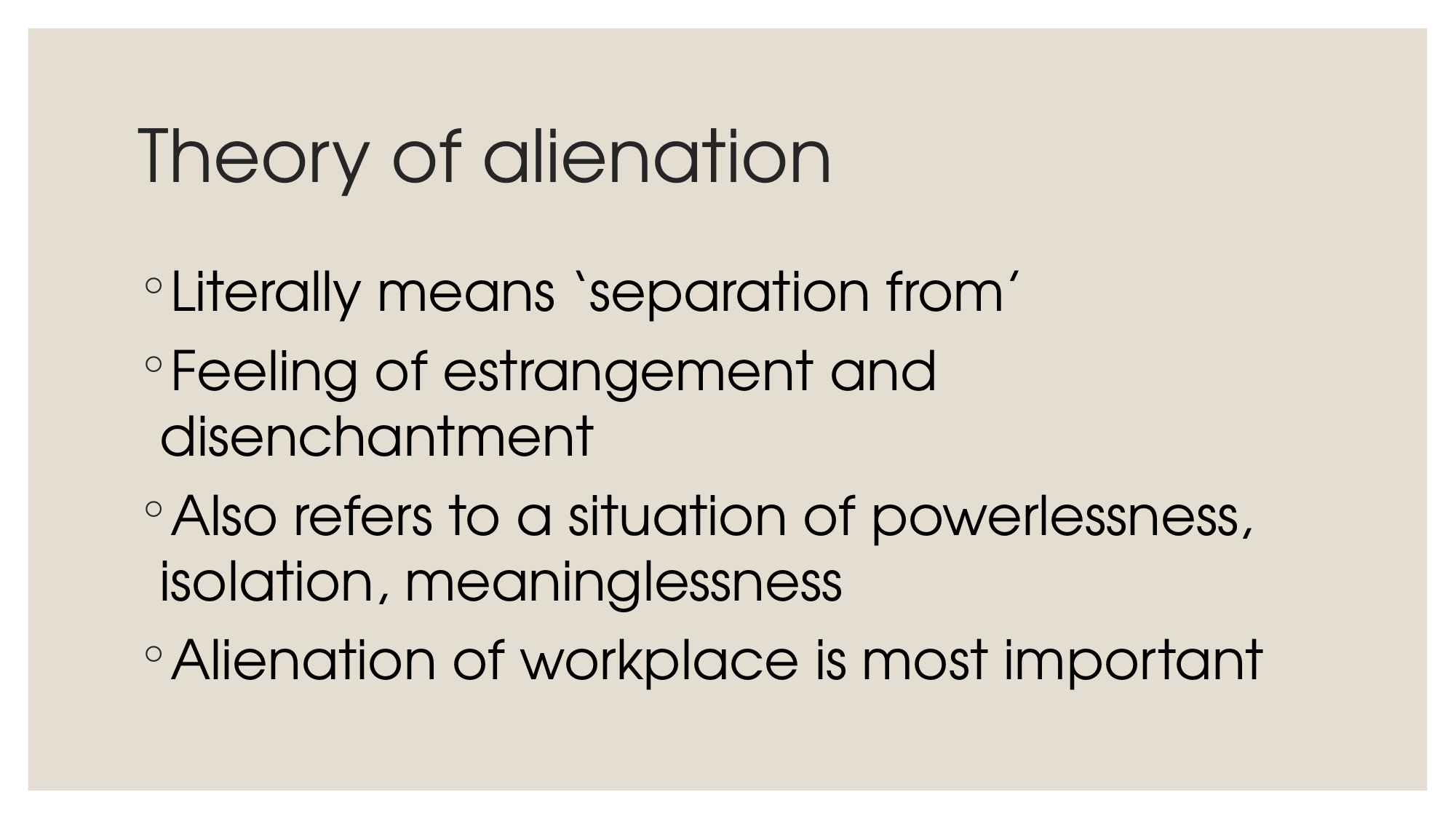

# Theory of alienation
Literally means ‘separation from’
Feeling of estrangement and disenchantment
Also refers to a situation of powerlessness, isolation, meaninglessness
Alienation of workplace is most important